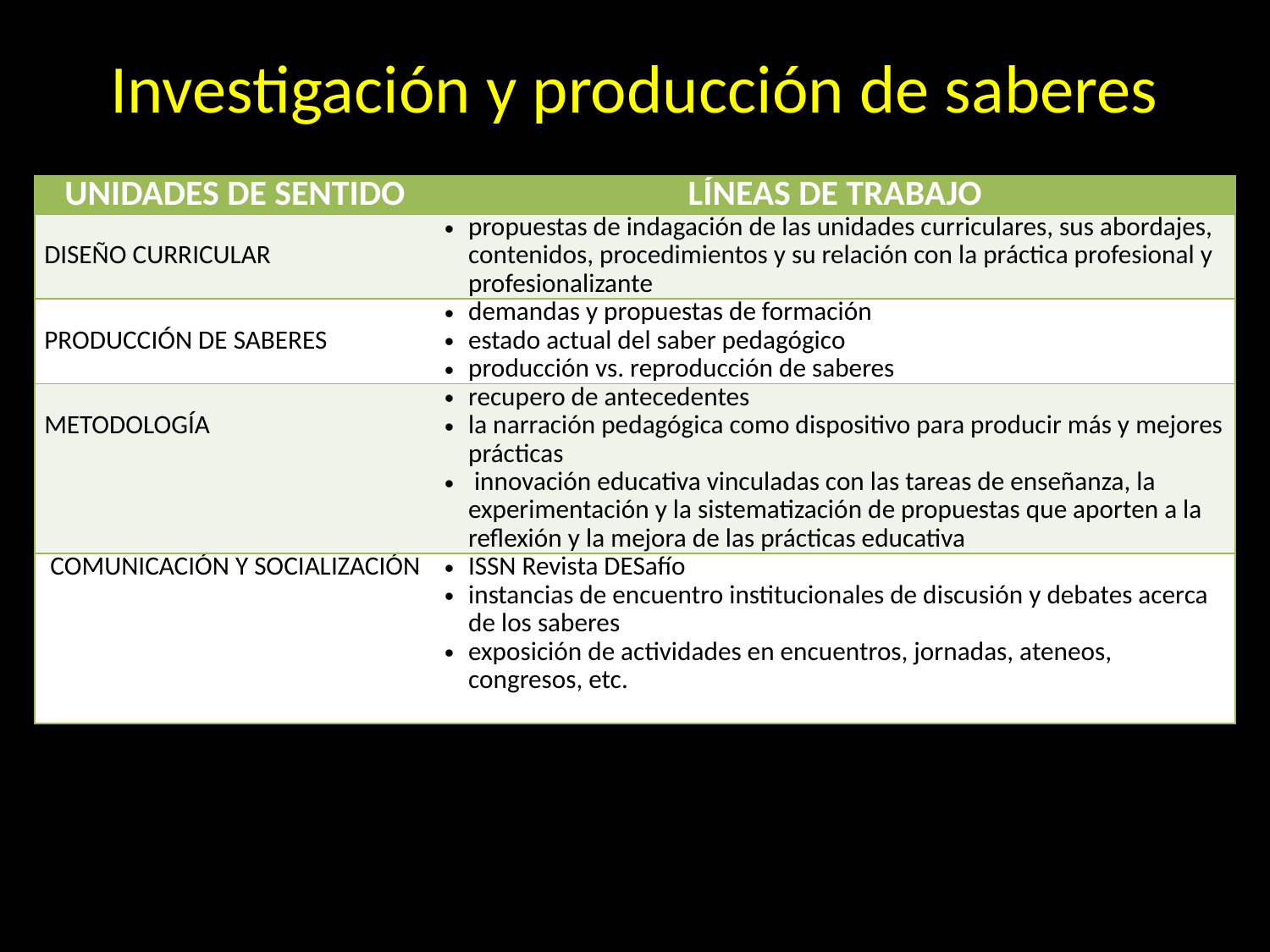

# Investigación y producción de saberes
| UNIDADES DE SENTIDO | LÍNEAS DE TRABAJO |
| --- | --- |
| DISEÑO CURRICULAR | propuestas de indagación de las unidades curriculares, sus abordajes, contenidos, procedimientos y su relación con la práctica profesional y profesionalizante |
| PRODUCCIÓN DE SABERES | demandas y propuestas de formación estado actual del saber pedagógico producción vs. reproducción de saberes |
| METODOLOGÍA | recupero de antecedentes la narración pedagógica como dispositivo para producir más y mejores prácticas innovación educativa vinculadas con las tareas de enseñanza, la experimentación y la sistematización de propuestas que aporten a la reflexión y la mejora de las prácticas educativa |
| COMUNICACIÓN Y SOCIALIZACIÓN | ISSN Revista DESafío instancias de encuentro institucionales de discusión y debates acerca de los saberes exposición de actividades en encuentros, jornadas, ateneos, congresos, etc. |